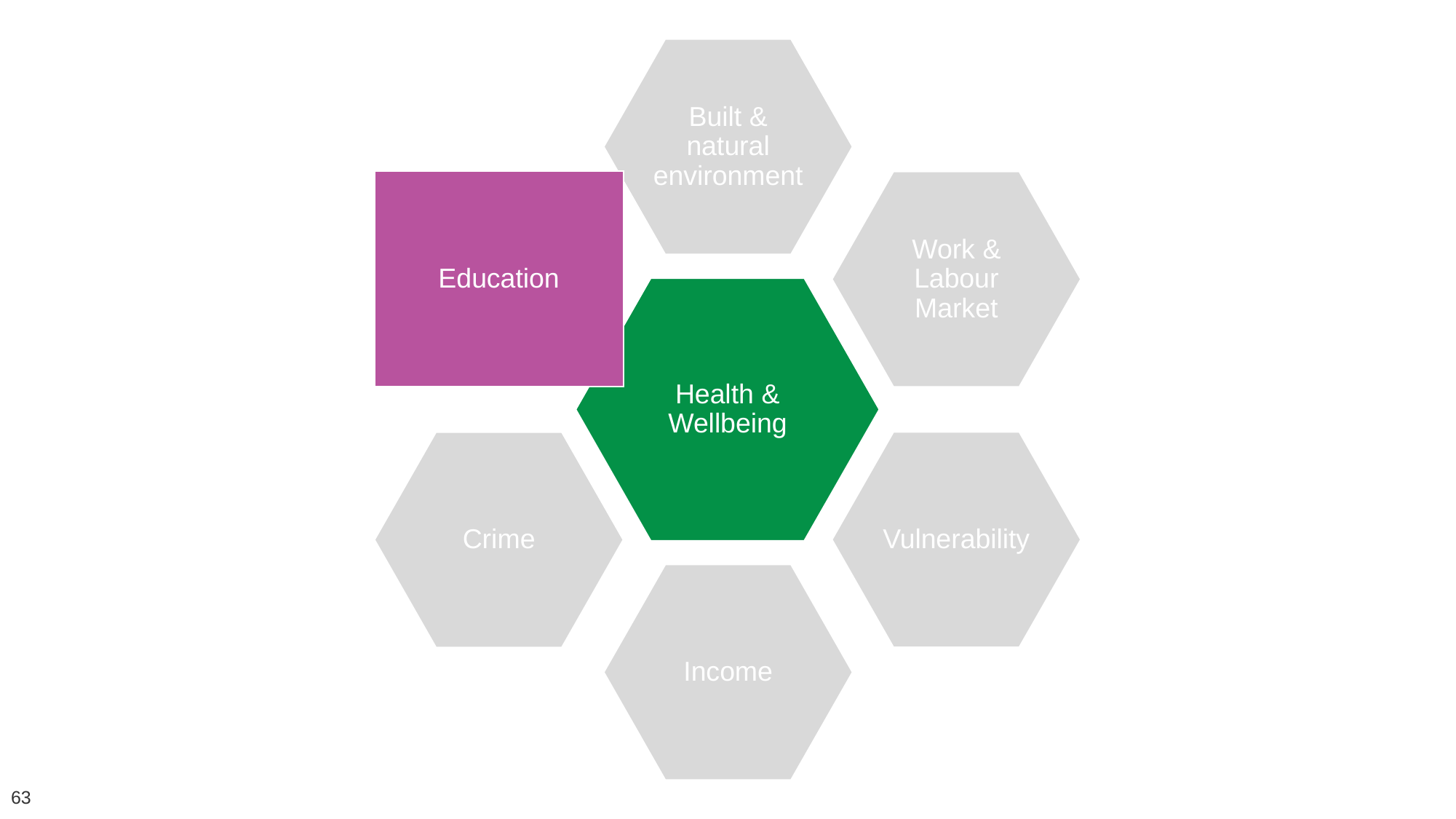

Built & natural environment

Work & Labour Market
Health & Wellbeing

Vulnerability
Crime

Income

Education
63